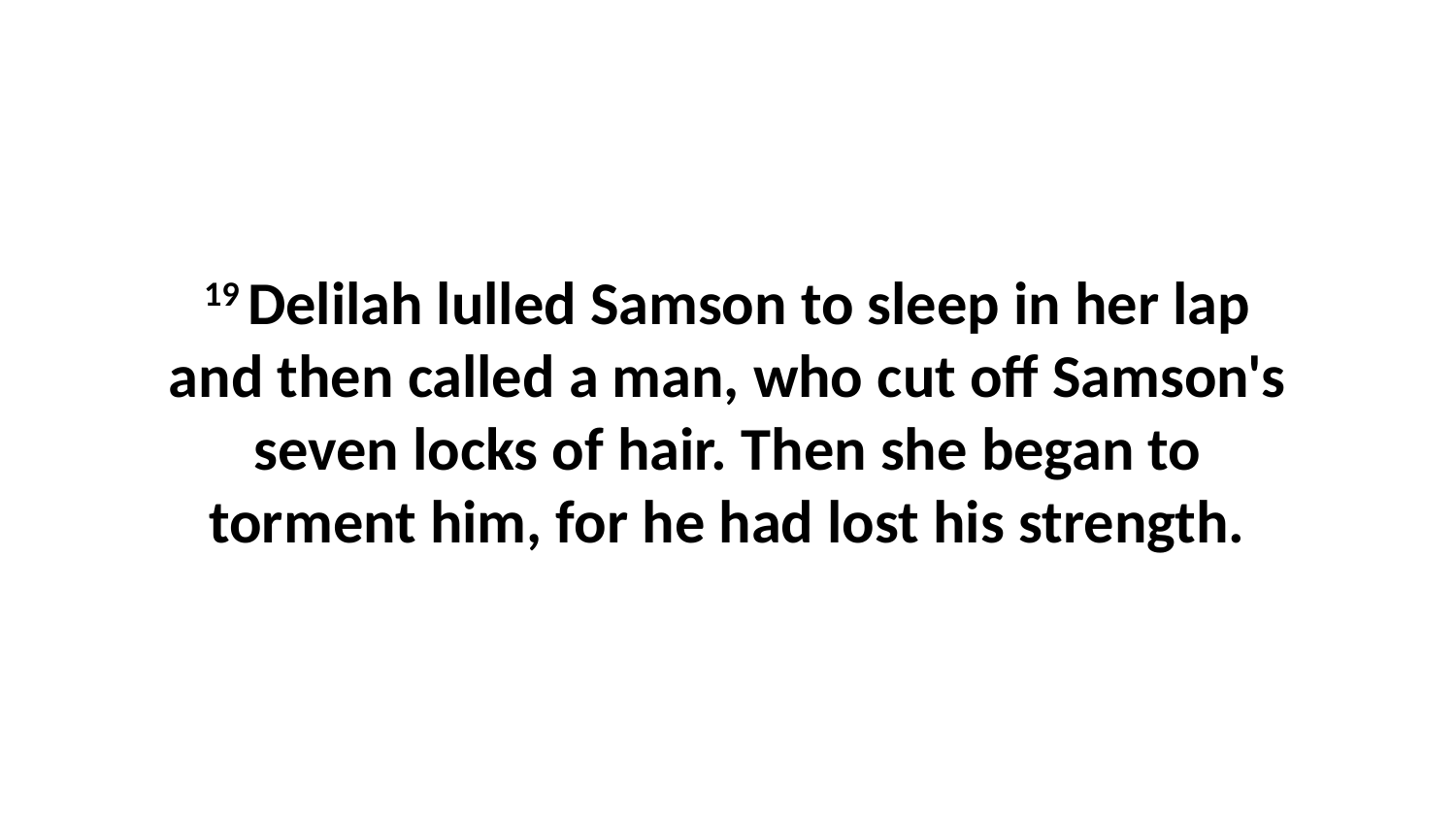

19 Delilah lulled Samson to sleep in her lap and then called a man, who cut off Samson's seven locks of hair. Then she began to torment him, for he had lost his strength.